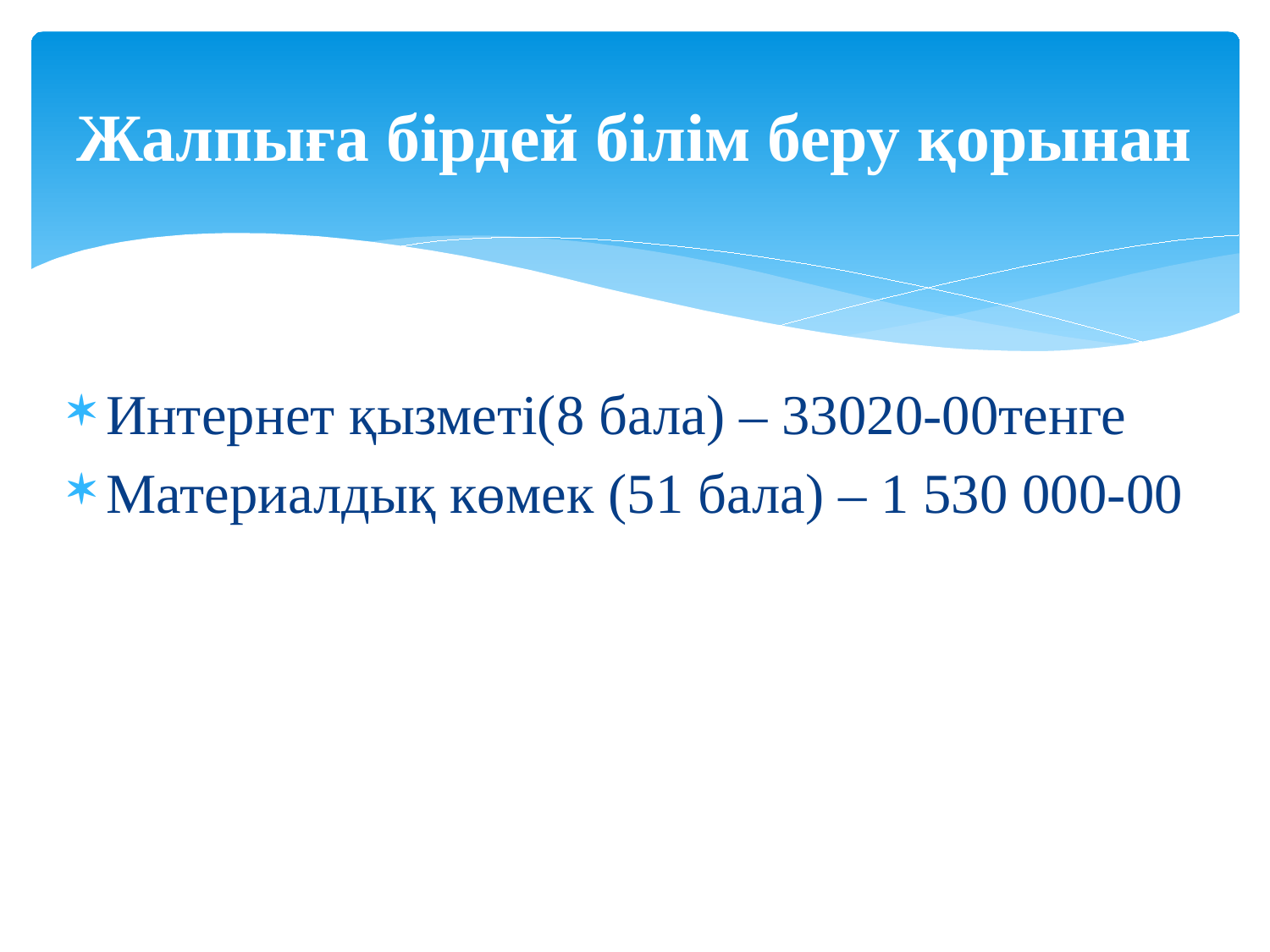

# Жалпыға бірдей білім беру қорынан
Интернет қызметі(8 бала) – 33020-00тенге
Материалдық көмек (51 бала) – 1 530 000-00